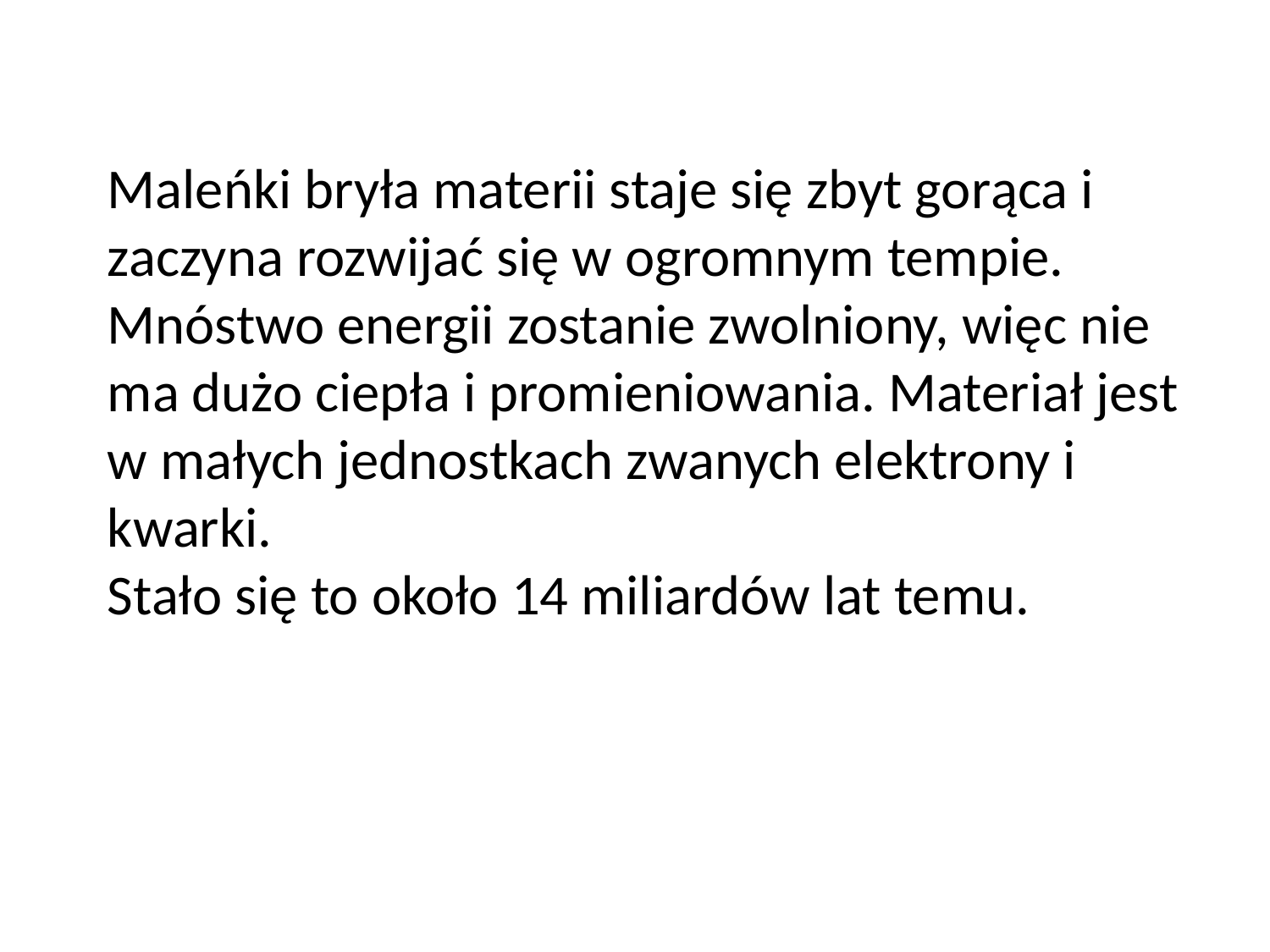

Maleńki bryła materii staje się zbyt gorąca i zaczyna rozwijać się w ogromnym tempie. Mnóstwo energii zostanie zwolniony, więc nie ma dużo ciepła i promieniowania. Materiał jest w małych jednostkach zwanych elektrony i kwarki.
Stało się to około 14 miliardów lat temu.